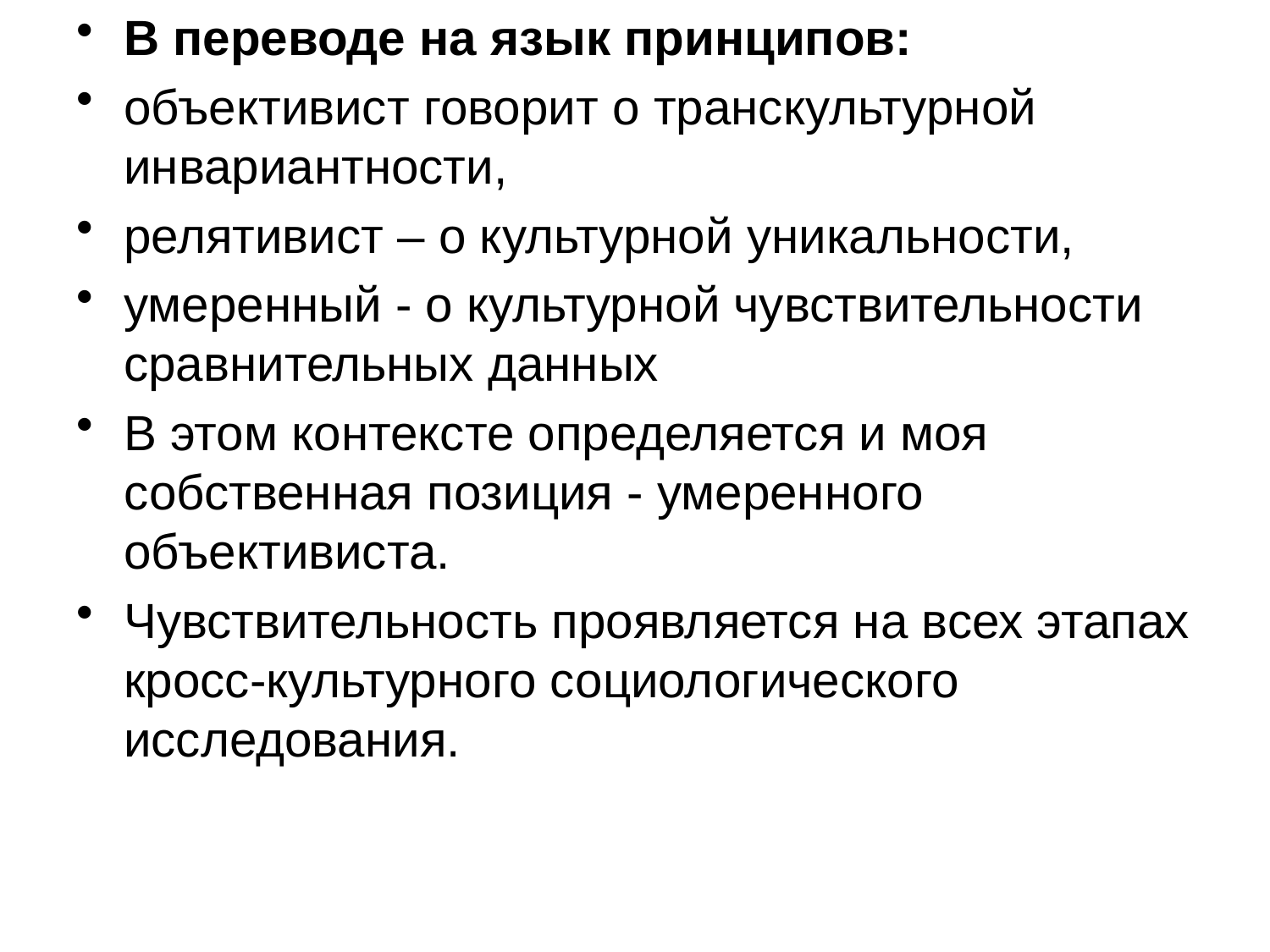

В переводе на язык принципов:
объективист говорит о транскультурной инвариантности,
релятивист – о культурной уникальности,
умеренный - о культурной чувствительности сравнительных данных
В этом контексте определяется и моя собственная позиция - умеренного объективиста.
Чувствительность проявляется на всех этапах кросс-культурного социологического исследования.